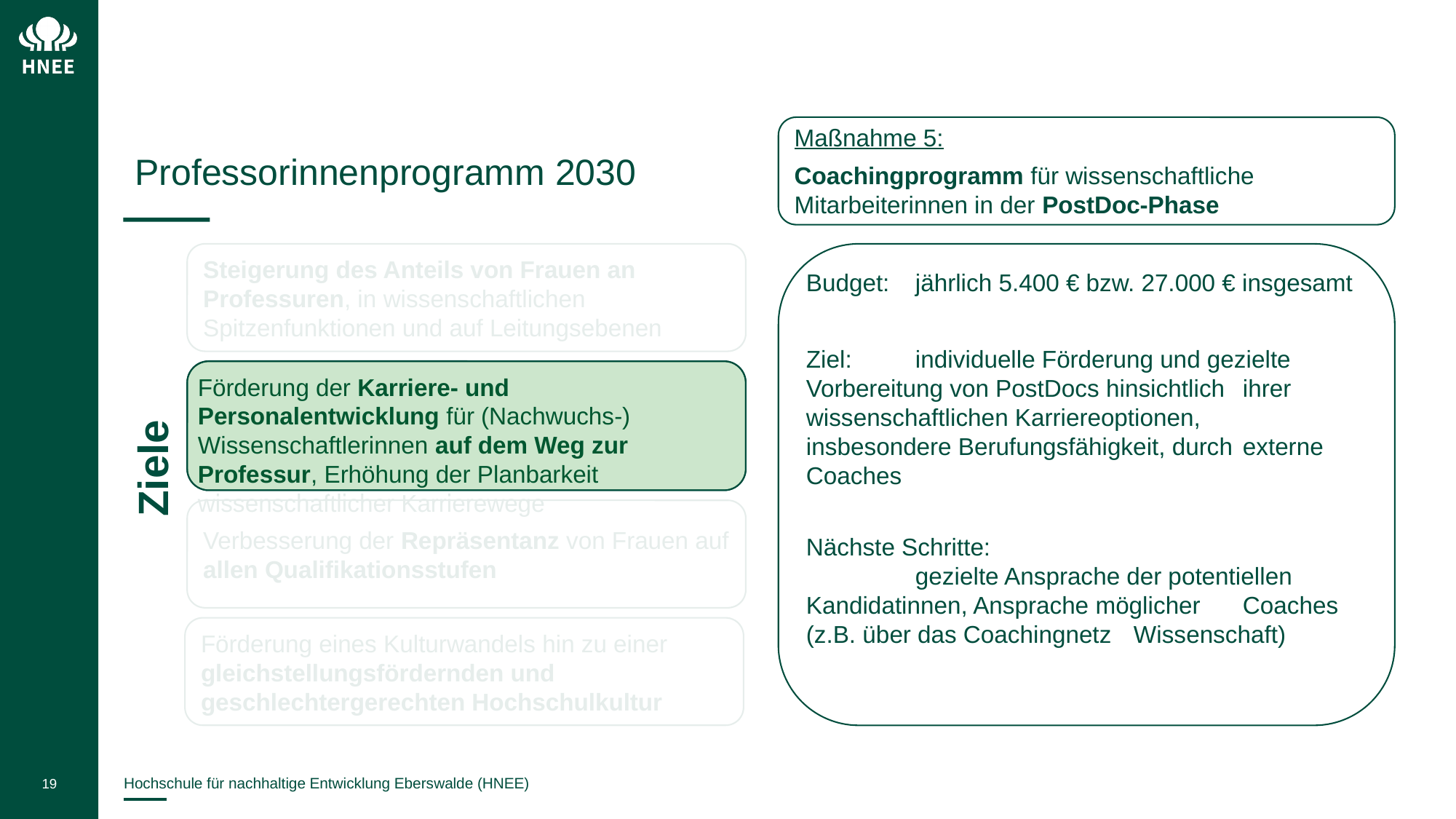

Maßnahme 5:
Coachingprogramm für wissenschaftliche Mitarbeiterinnen in der PostDoc-Phase
Professorinnenprogramm 2030

Steigerung des Anteils von Frauen an Professuren, in wissenschaftlichen Spitzenfunktionen und auf Leitungsebenen
Budget:	jährlich 5.400 € bzw. 27.000 € insgesamt

Ziel:	individuelle Förderung und gezielte 	Vorbereitung von PostDocs hinsichtlich 	ihrer wissenschaftlichen Karriereoptionen, 	insbesondere Berufungsfähigkeit, durch 	externe Coaches

Nächste Schritte:
 	gezielte Ansprache der potentiellen 	Kandidatinnen, Ansprache möglicher 	Coaches (z.B. über das Coachingnetz 	Wissenschaft)

Förderung der Karriere- und Personalentwicklung für (Nachwuchs-) Wissenschaftlerinnen auf dem Weg zur Professur, Erhöhung der Planbarkeit wissenschaftlicher Karrierewege
Ziele

Verbesserung der Repräsentanz von Frauen auf allen Qualifikationsstufen

Förderung eines Kulturwandels hin zu einer gleichstellungsfördernden und geschlechtergerechten Hochschulkultur